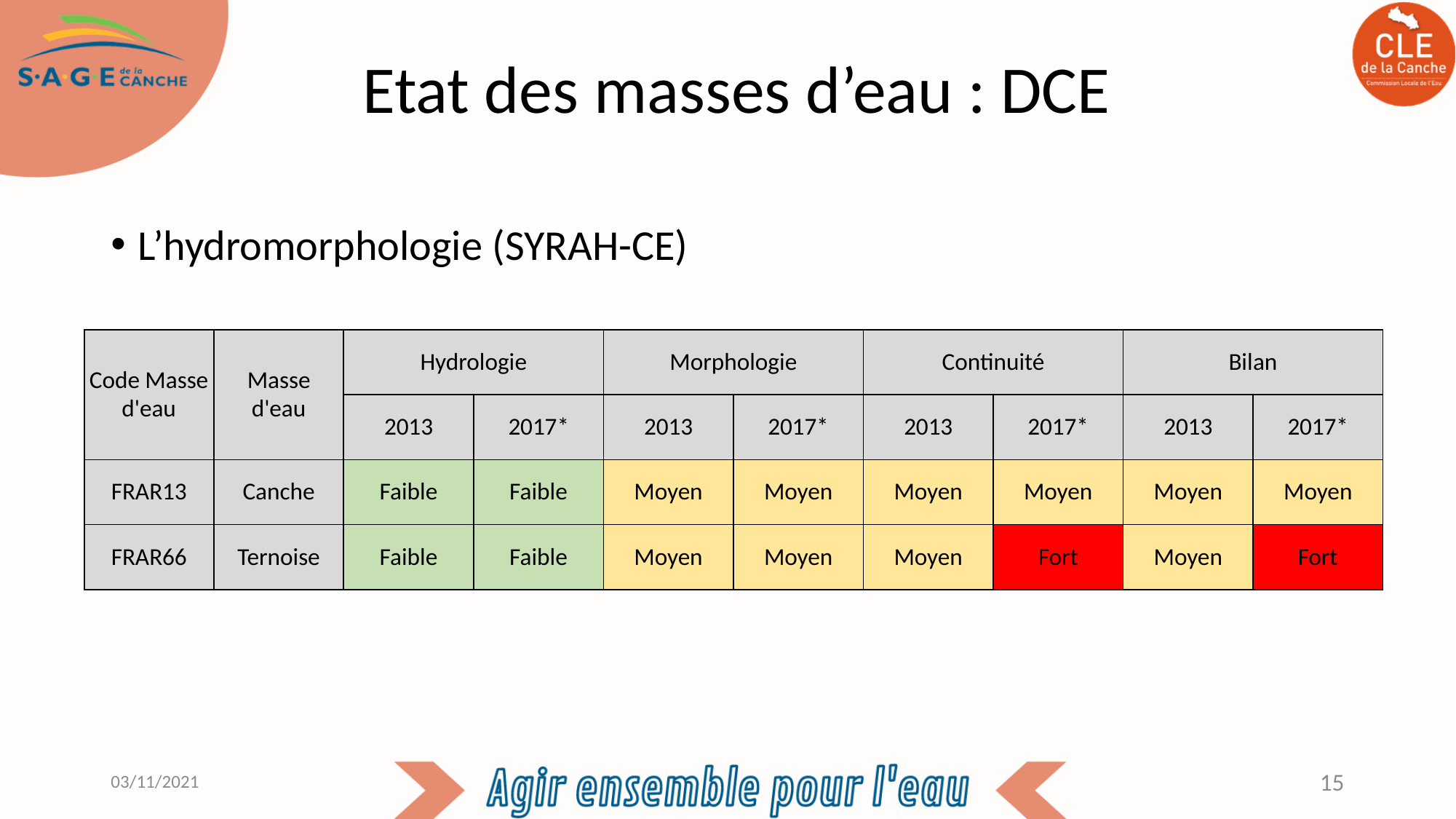

# Etat des masses d’eau : DCE
L’hydromorphologie (SYRAH-CE)
| Code Masse d'eau | Masse d'eau | Hydrologie |  | Morphologie |  | Continuité |  | Bilan |  |
| --- | --- | --- | --- | --- | --- | --- | --- | --- | --- |
|  |  | 2013 | 2017\* | 2013 | 2017\* | 2013 | 2017\* | 2013 | 2017\* |
| FRAR13 | Canche | Faible | Faible | Moyen | Moyen | Moyen | Moyen | Moyen | Moyen |
| FRAR66 | Ternoise | Faible | Faible | Moyen | Moyen | Moyen | Fort | Moyen | Fort |
03/11/2021
15